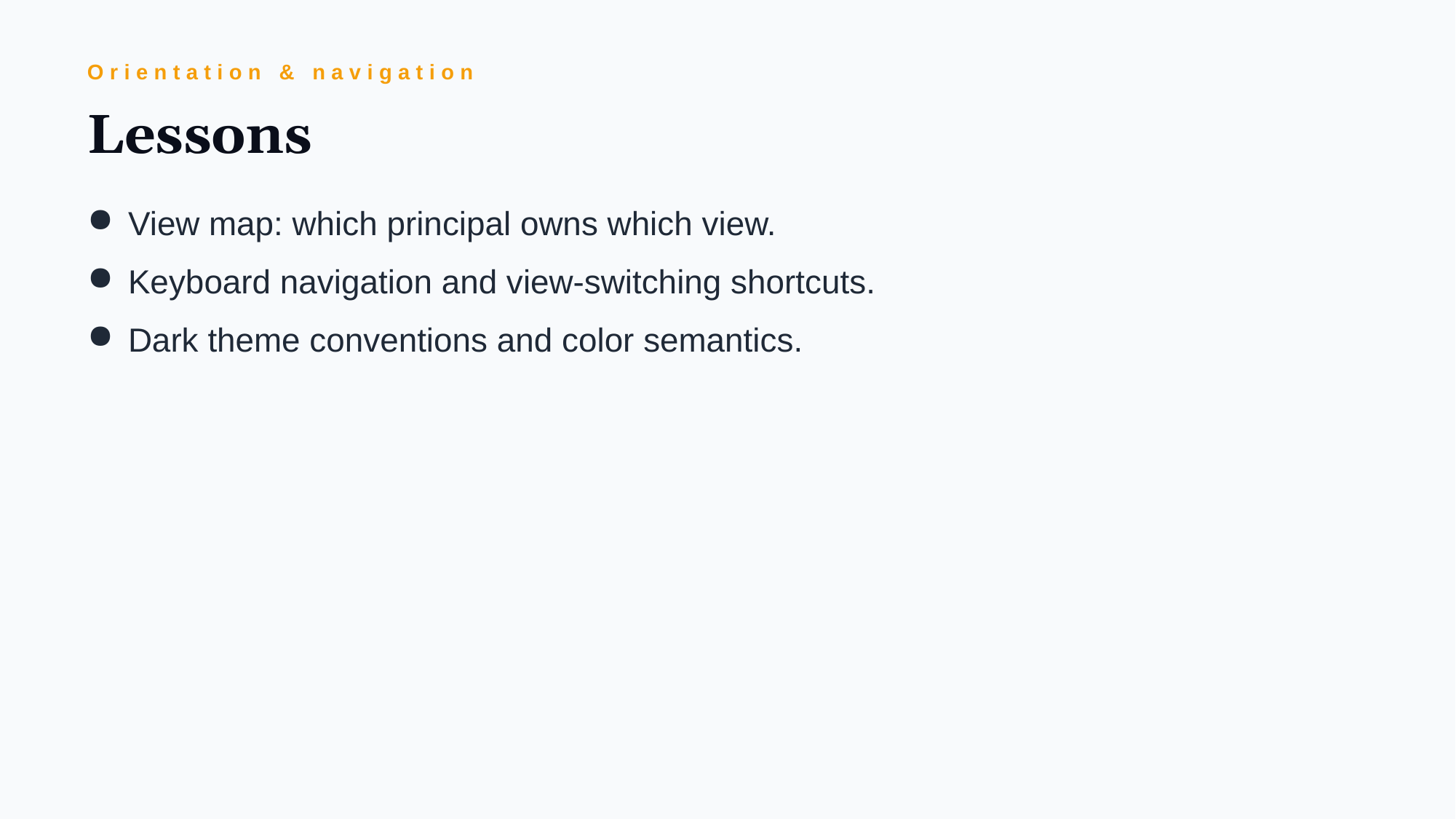

Orientation & navigation
Lessons
View map: which principal owns which view.
Keyboard navigation and view-switching shortcuts.
Dark theme conventions and color semantics.